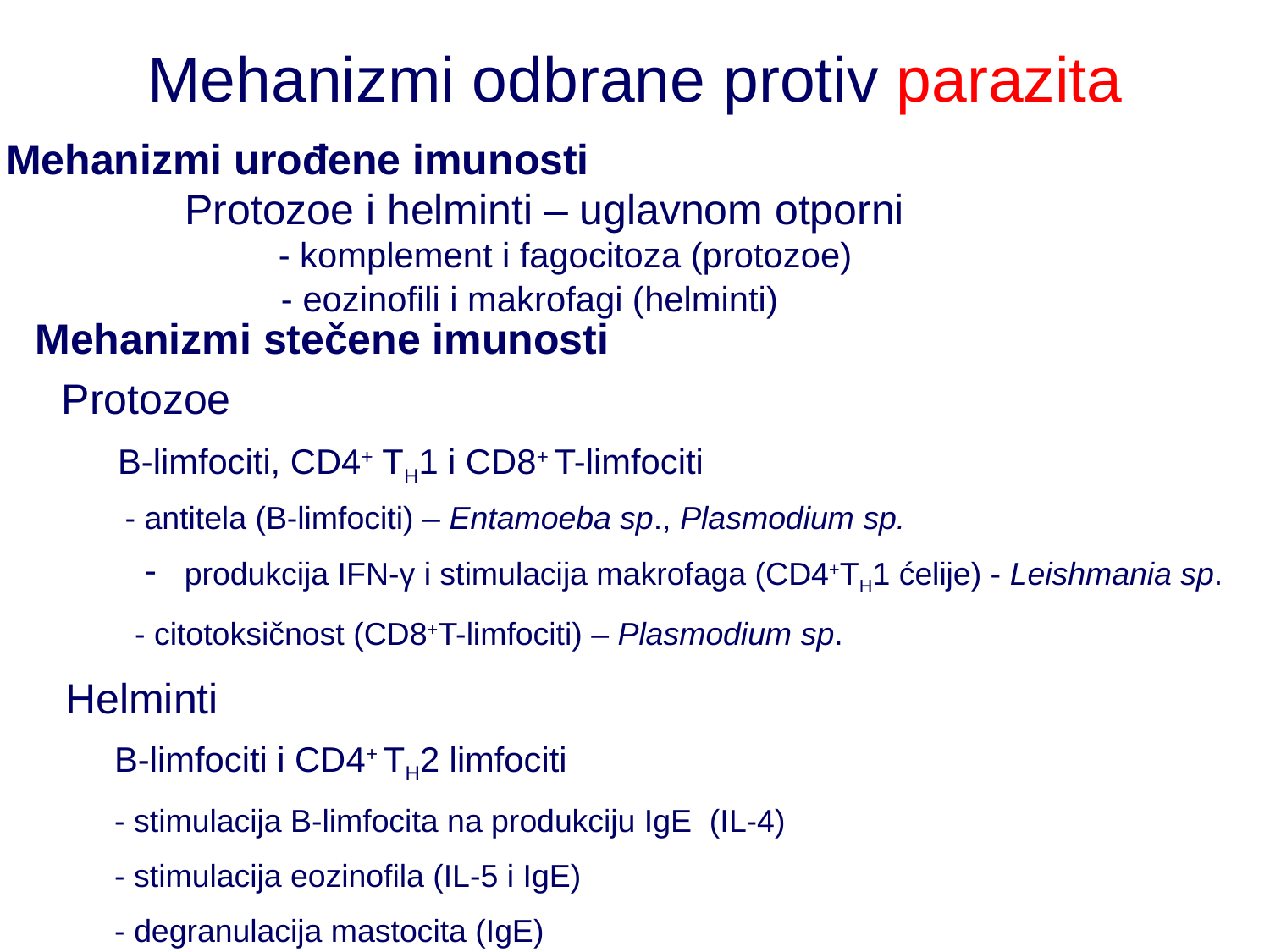

Mehanizmi odbrane protiv parazita
Mehanizmi urođene imunosti
Protozoe i helminti – uglavnom otporni
- komplement i fagocitoza (protozoe)
- eozinofili i makrofagi (helminti)
Mehanizmi stečene imunosti
Protozoe
B-limfociti, CD4+ TH1 i CD8+ T-limfociti
- antitela (B-limfociti) – Entamoeba sp., Plasmodium sp.
 produkcija IFN-γ i stimulacija makrofaga (CD4+TH1 ćelije) - Leishmania sp.
- citotoksičnost (CD8+T-limfociti) – Plasmodium sp.
Helminti
B-limfociti i CD4+ TH2 limfociti
- stimulacija B-limfocita na produkciju IgE  (IL-4)
- stimulacija eozinofila (IL-5 i IgE)
- degranulacija mastocita (IgE)